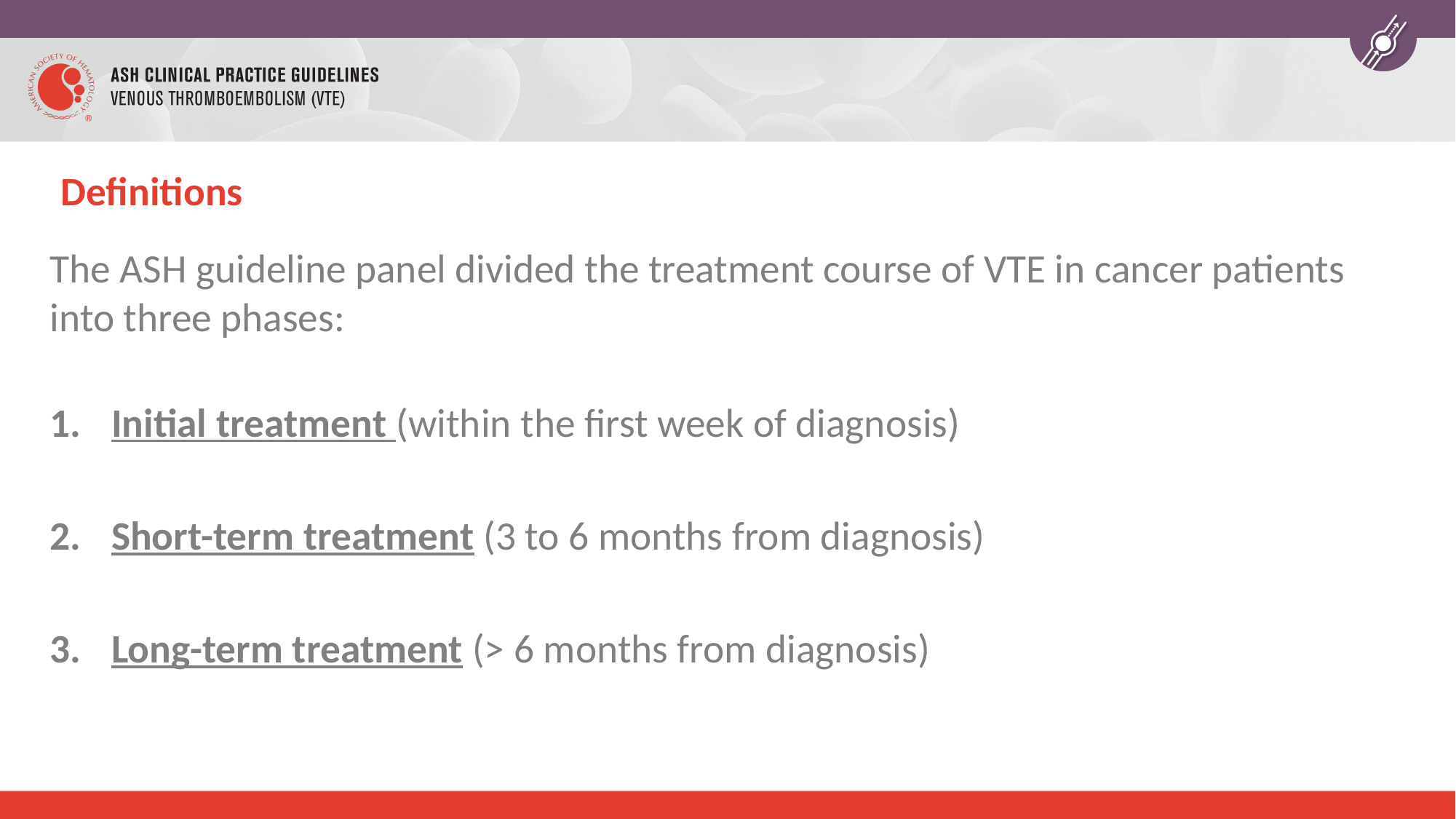

# Definitions
The ASH guideline panel divided the treatment course of VTE in cancer patients into three phases:
Initial treatment (within the first week of diagnosis)

Short-term treatment (3 to 6 months from diagnosis)

Long-term treatment (> 6 months from diagnosis)